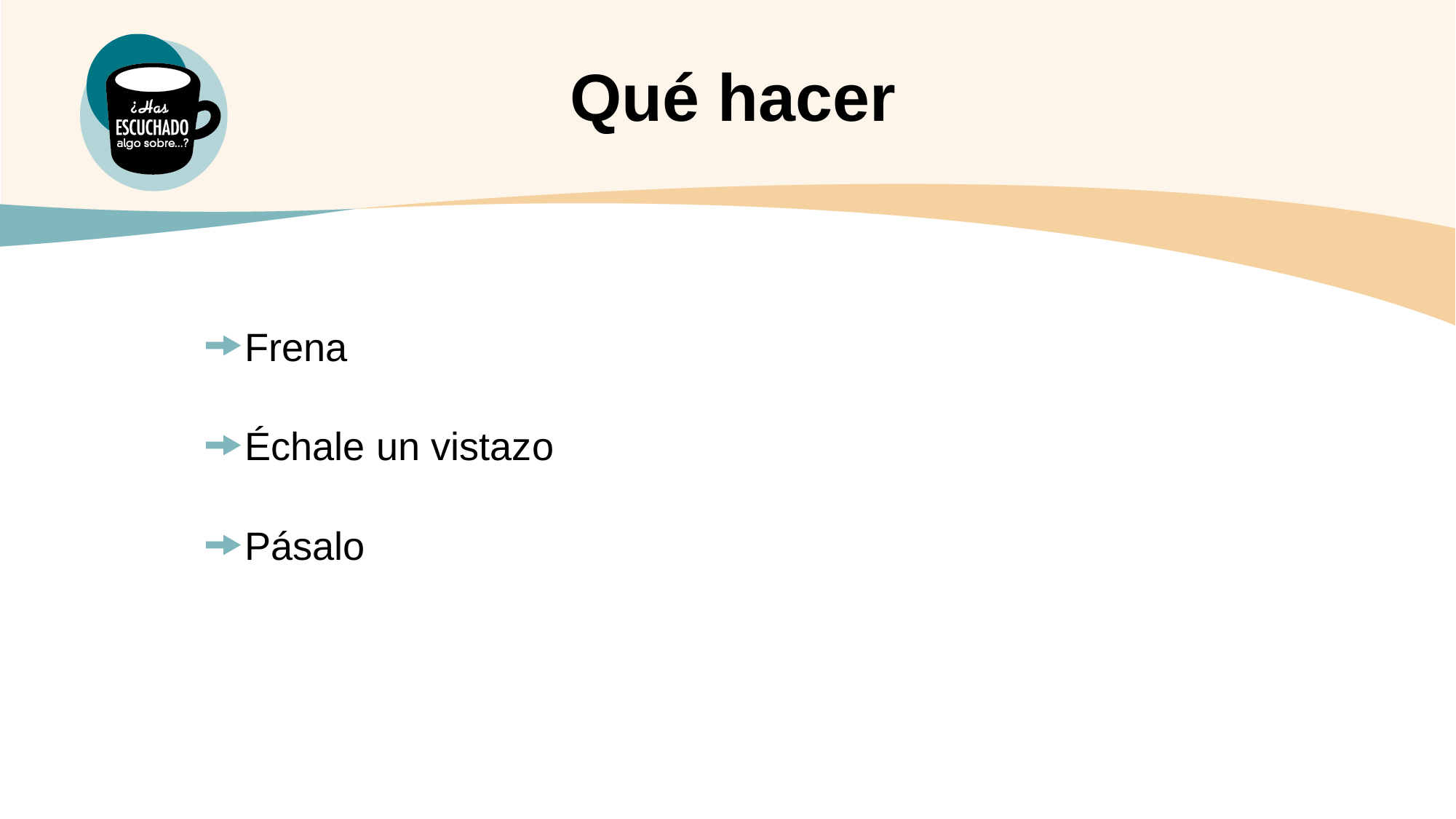

Qué hacer
Frena
Échale un vistazo
Pásalo